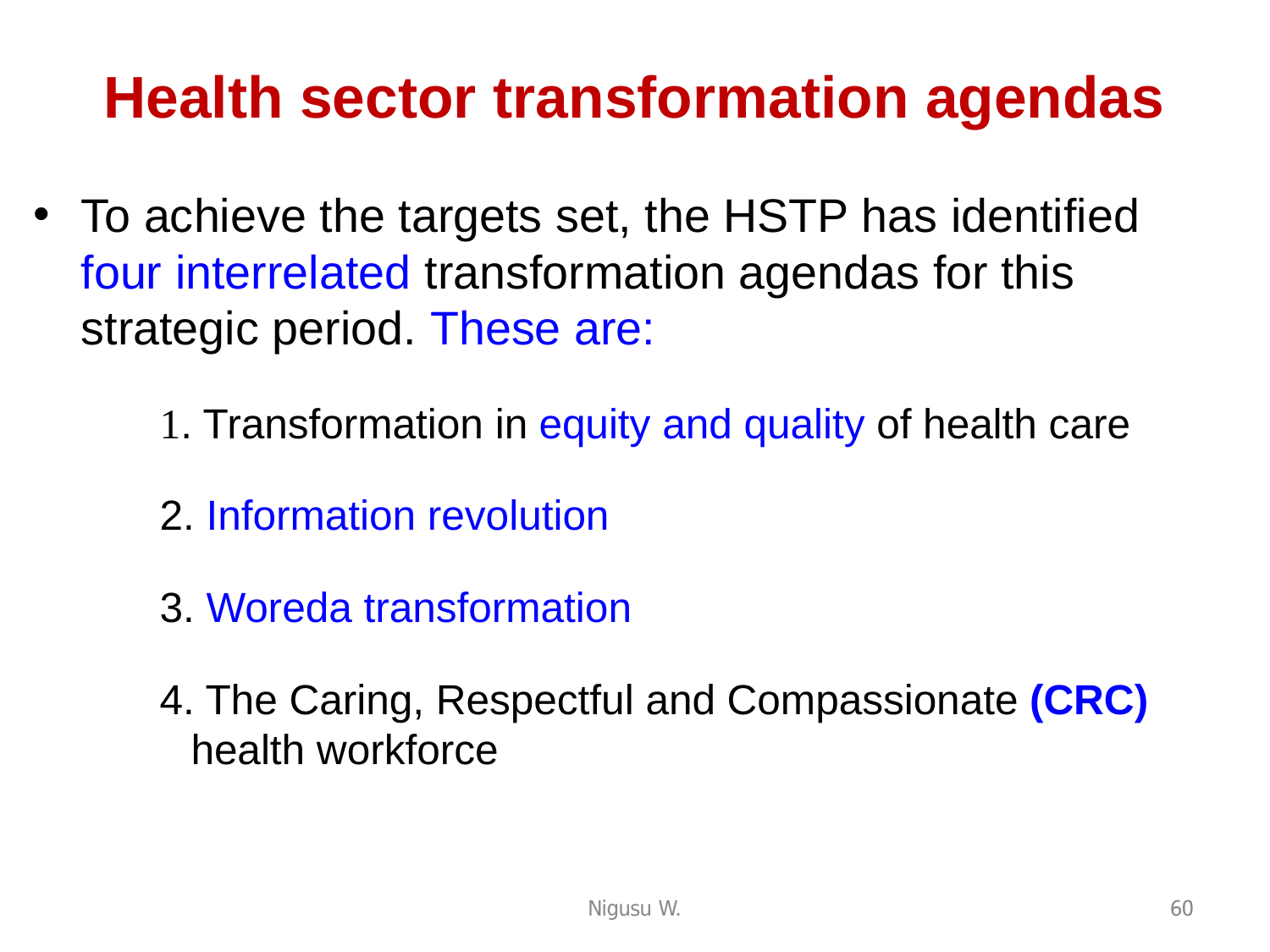

# Health sector transformation agendas
To achieve the targets set, the HSTP has identified four interrelated transformation agendas for this strategic period. These are:
1. Transformation in equity and quality of health care
2. Information revolution
3. Woreda transformation
4. The Caring, Respectful and Compassionate (CRC) health workforce

Nigusu W.
60